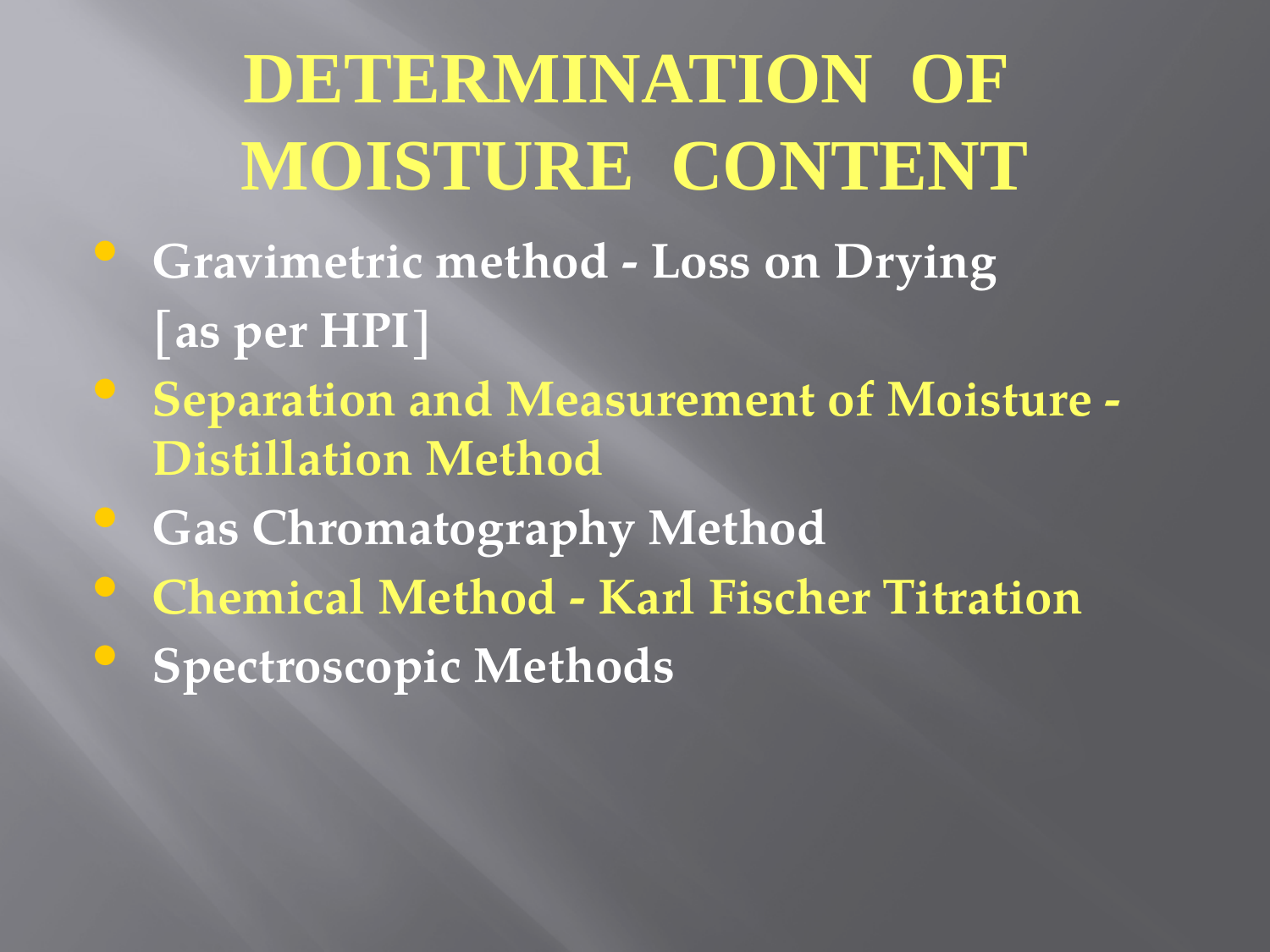

# DETERMINATION  OF  MOISTURE  CONTENT
Gravimetric method - Loss on Drying
	[as per HPI]
Separation and Measurement of Moisture - Distillation Method
Gas Chromatography Method
Chemical Method - Karl Fischer Titration
Spectroscopic Methods